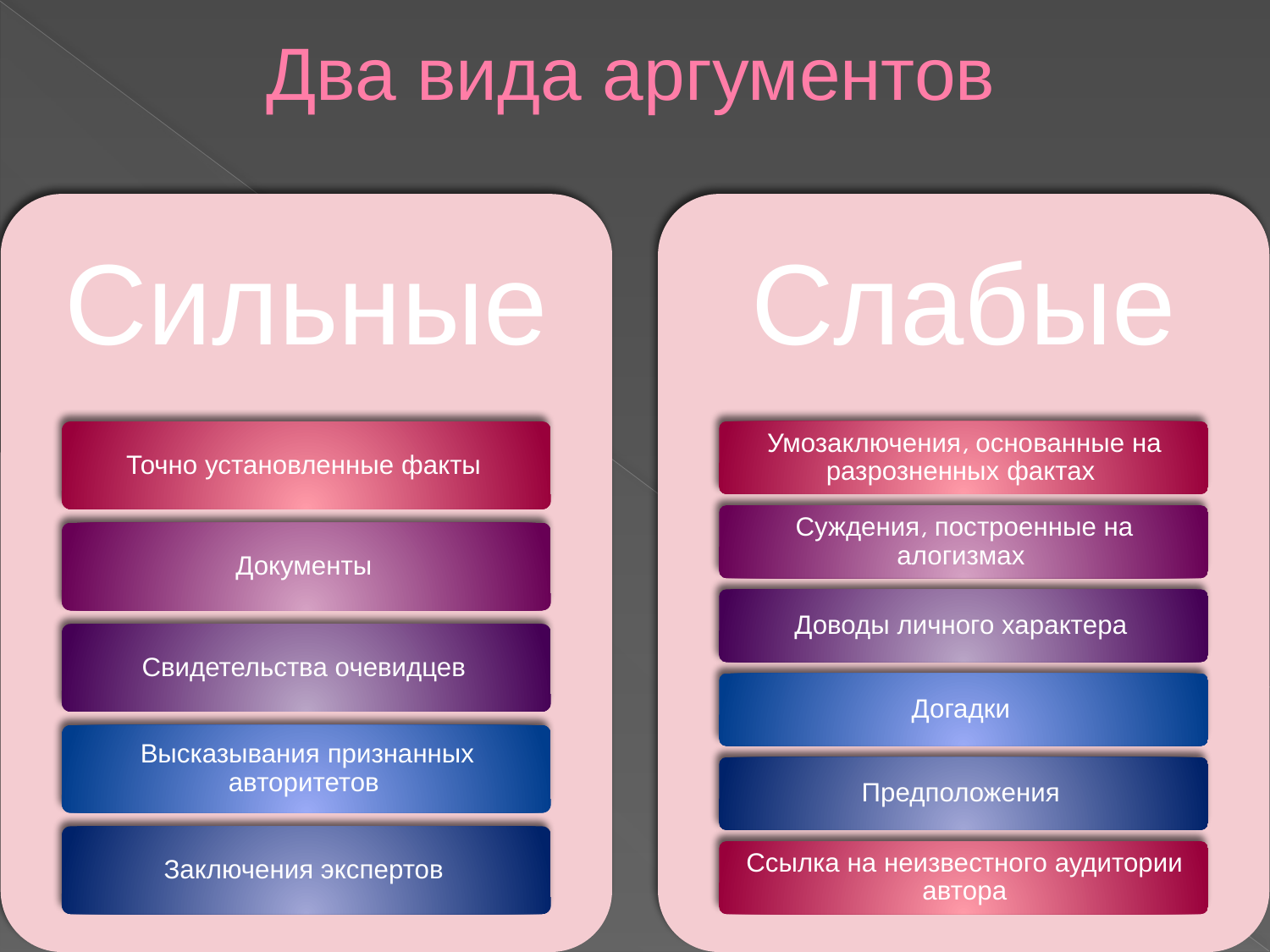

# Два вида аргументов
Сильные
Точно установленные факты
Документы
Свидетельства очевидцев
Высказывания признанных авторитетов
Заключения экспертов
Слабые
Умозаключения, основанные на разрозненных фактах
Суждения, построенные на алогизмах
Доводы личного характера
Догадки
Предположения
Ссылка на неизвестного аудитории автора